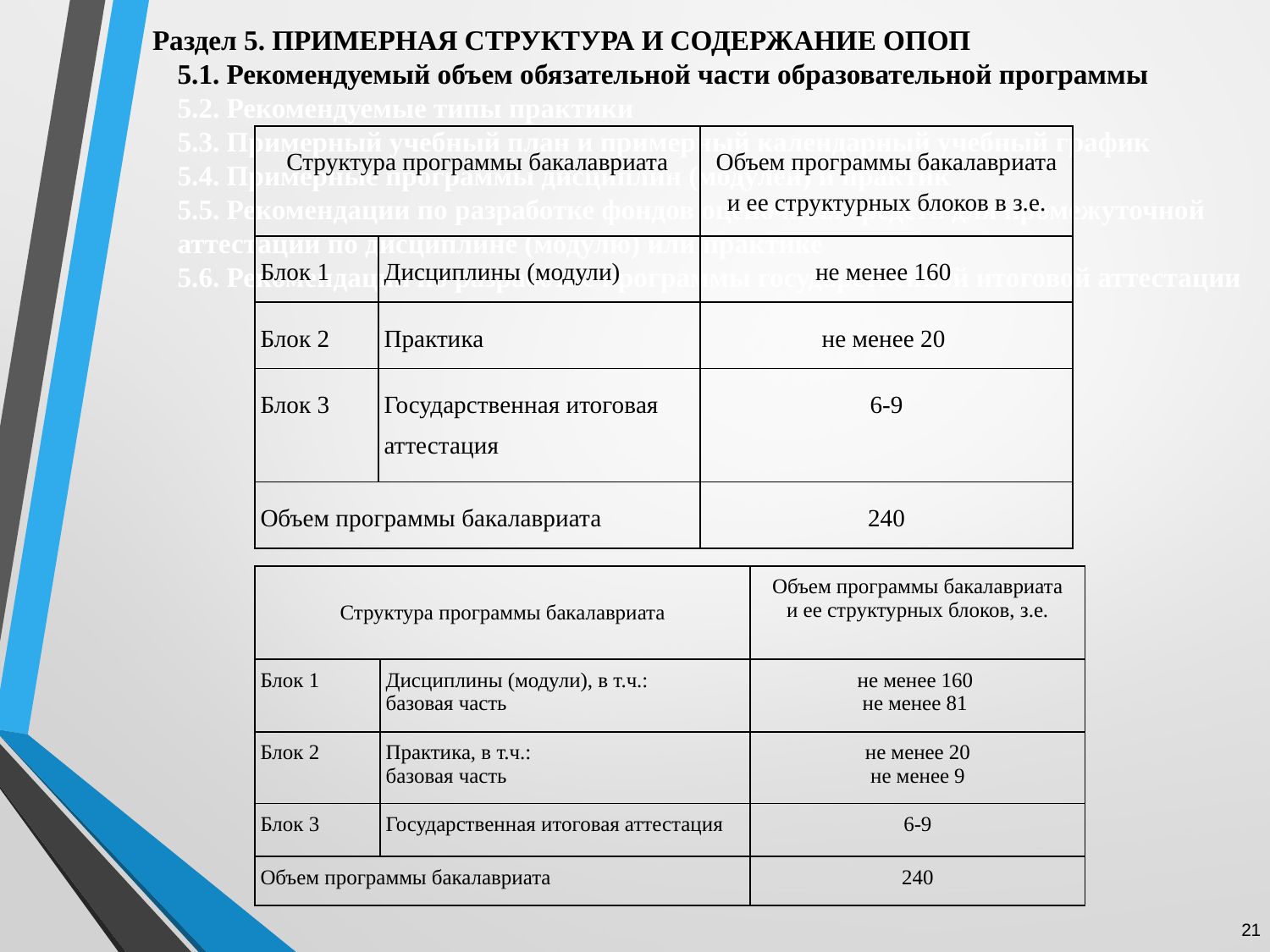

Раздел 5. ПРИМЕРНАЯ СТРУКТУРА И СОДЕРЖАНИЕ ОПОП
5.1. Рекомендуемый объем обязательной части образовательной программы
5.2. Рекомендуемые типы практики
5.3. Примерный учебный план и примерный календарный учебный график
5.4. Примерные программы дисциплин (модулей) и практик
5.5. Рекомендации по разработке фондов оценочных средств для промежуточной аттестации по дисциплине (модулю) или практике
5.6. Рекомендации по разработке программы государственной итоговой аттестации
| Структура программы бакалавриата |  | Объем программы бакалавриата и ее структурных блоков в з.е. |
| --- | --- | --- |
| Блок 1 | Дисциплины (модули) | не менее 160 |
| Блок 2 | Практика | не менее 20 |
| Блок 3 | Государственная итоговая аттестация | 6-9 |
| Объем программы бакалавриата |  | 240 |
| Структура программы бакалавриата |  | Объем программы бакалавриата и ее структурных блоков, з.е. |
| --- | --- | --- |
| Блок 1 | Дисциплины (модули), в т.ч.: базовая часть | не менее 160 не менее 81 |
| Блок 2 | Практика, в т.ч.: базовая часть | не менее 20 не менее 9 |
| Блок 3 | Государственная итоговая аттестация | 6-9 |
| Объем программы бакалавриата |  | 240 |
21